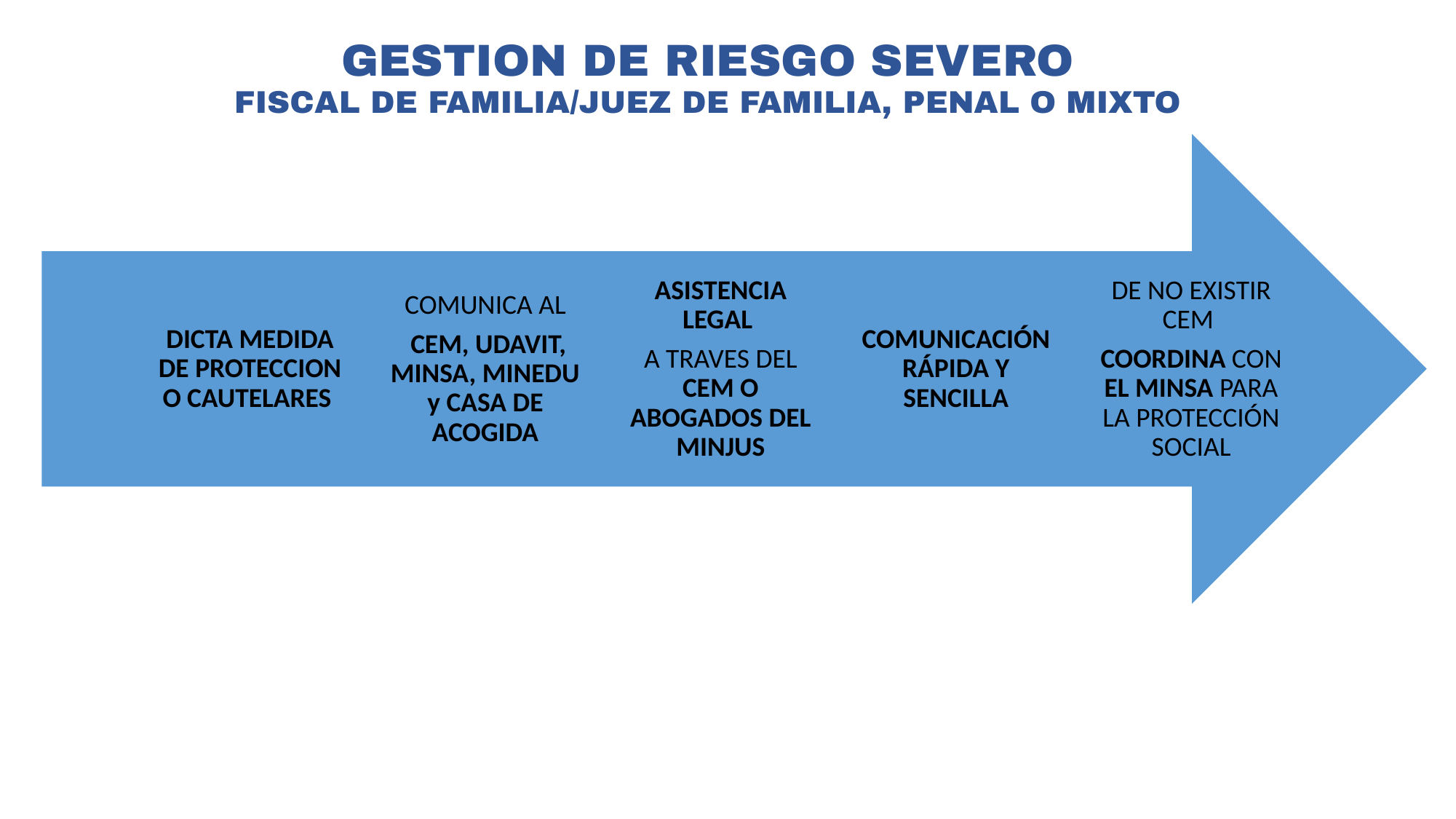

DE NO EXISTIR CEM
COORDINA CON EL MINSA PARA LA PROTECCIÓN SOCIAL
COMUNICACIÓN RÁPIDA Y SENCILLA
ASISTENCIA LEGAL
A TRAVES DEL CEM O ABOGADOS DEL MINJUS
COMUNICA AL
 CEM, UDAVIT, MINSA, MINEDU y CASA DE ACOGIDA
DICTA MEDIDA DE PROTECCION O CAUTELARES
GESTION DE RIESGO SEVERO
FISCAL DE FAMILIA/JUEZ DE FAMILIA, PENAL O MIXTO